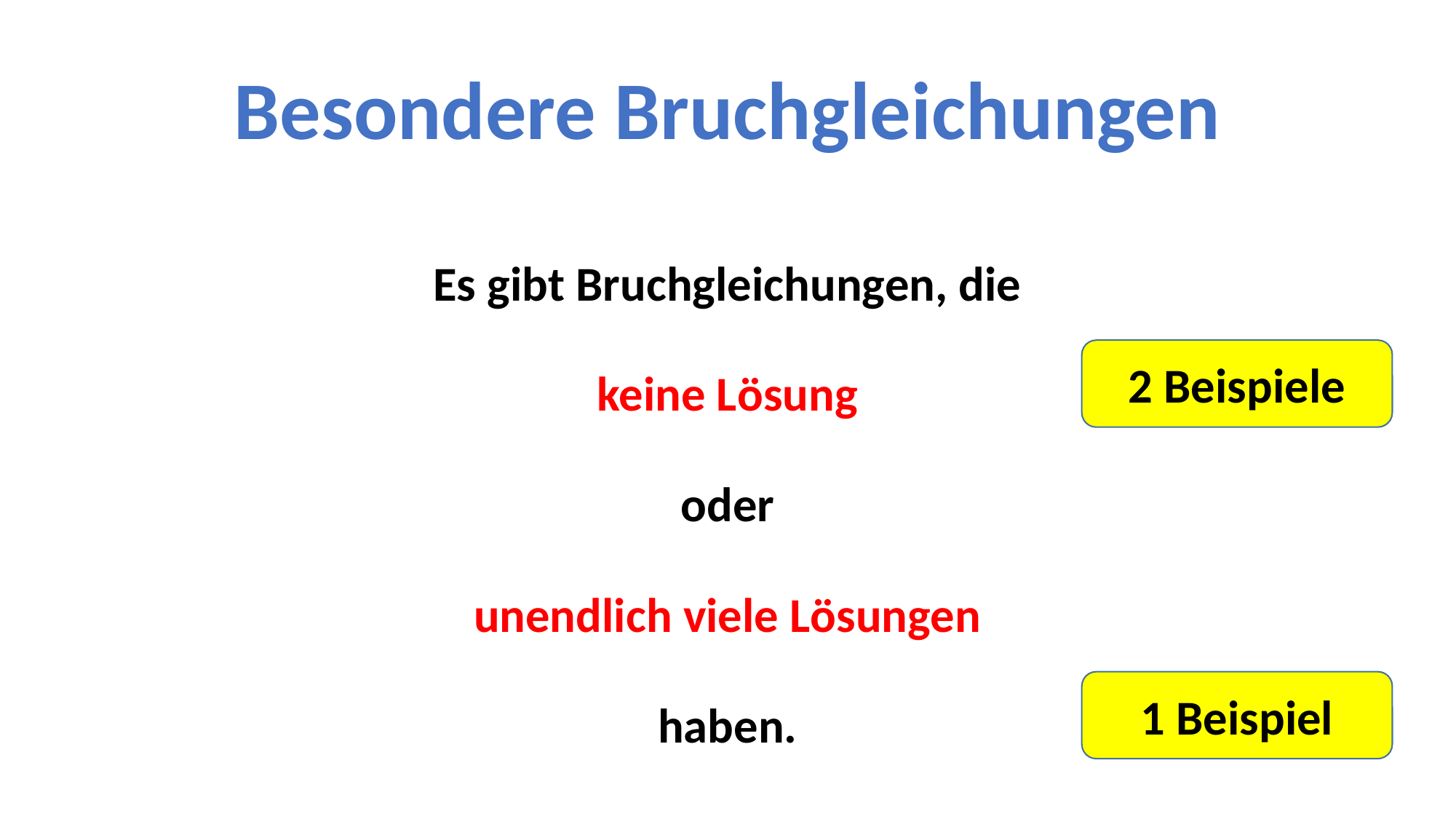

Besondere Bruchgleichungen
Es gibt Bruchgleichungen, die
keine Lösung
oder
unendlich viele Lösungen
haben.
2 Beispiele
1 Beispiel